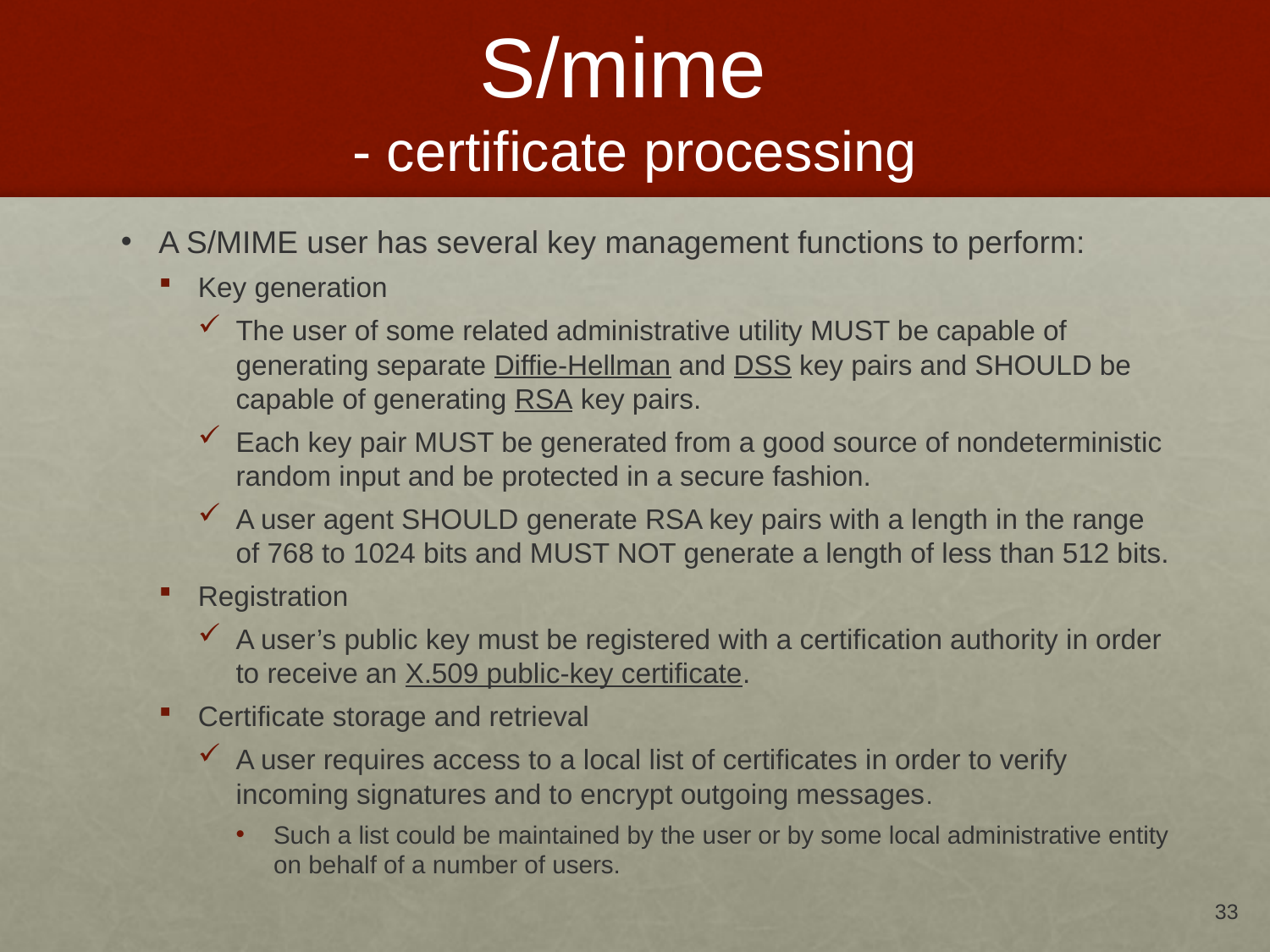

# S/mime - certificate processing
A S/MIME user has several key management functions to perform:
Key generation
The user of some related administrative utility MUST be capable of generating separate Diffie-Hellman and DSS key pairs and SHOULD be capable of generating RSA key pairs.
Each key pair MUST be generated from a good source of nondeterministic random input and be protected in a secure fashion.
A user agent SHOULD generate RSA key pairs with a length in the range of 768 to 1024 bits and MUST NOT generate a length of less than 512 bits.
Registration
A user’s public key must be registered with a certification authority in order to receive an X.509 public-key certificate.
Certificate storage and retrieval
A user requires access to a local list of certificates in order to verify incoming signatures and to encrypt outgoing messages.
Such a list could be maintained by the user or by some local administrative entity on behalf of a number of users.
33